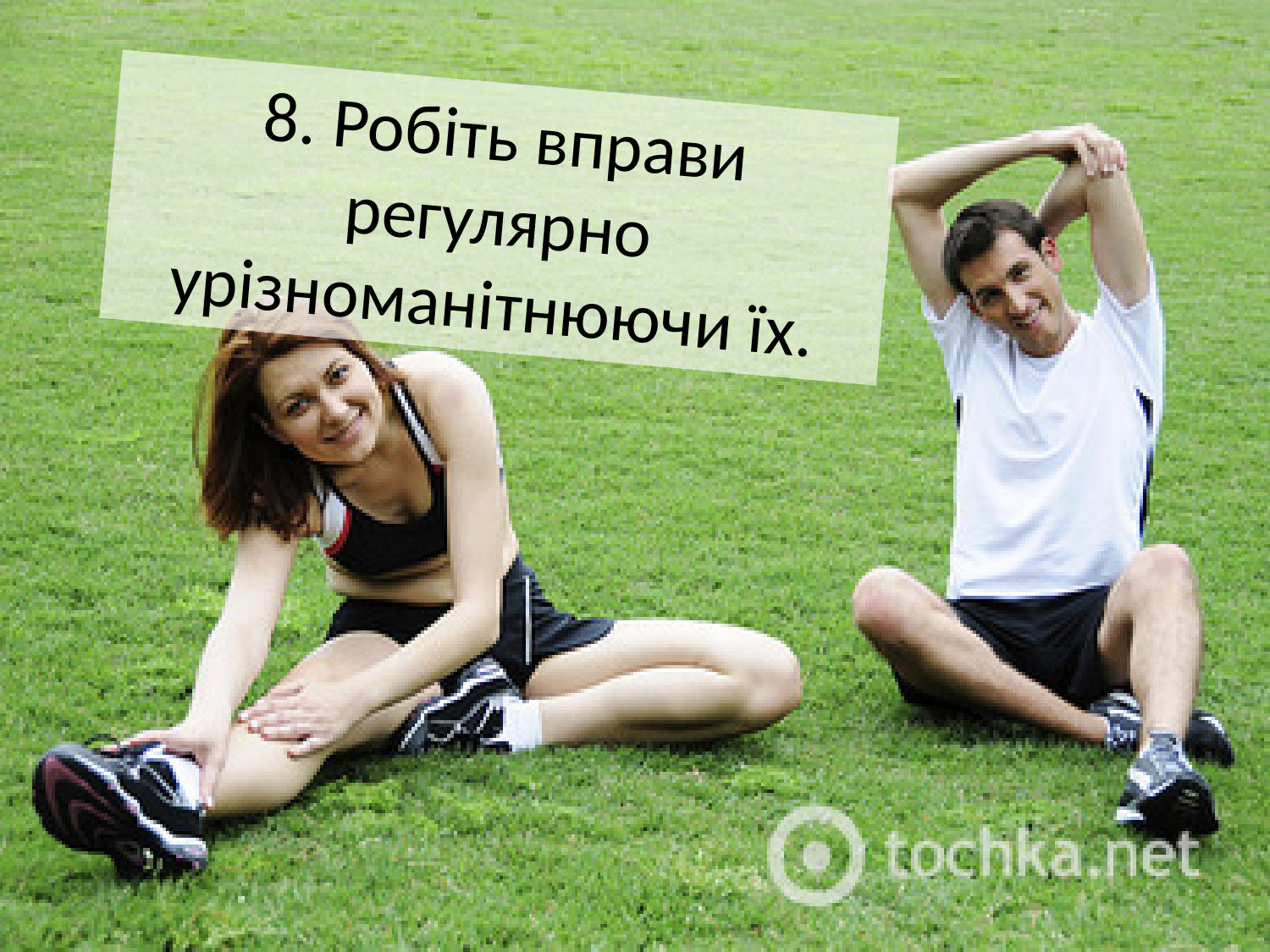

# 8. Робіть вправи регулярно урізноманітнюючи їх.